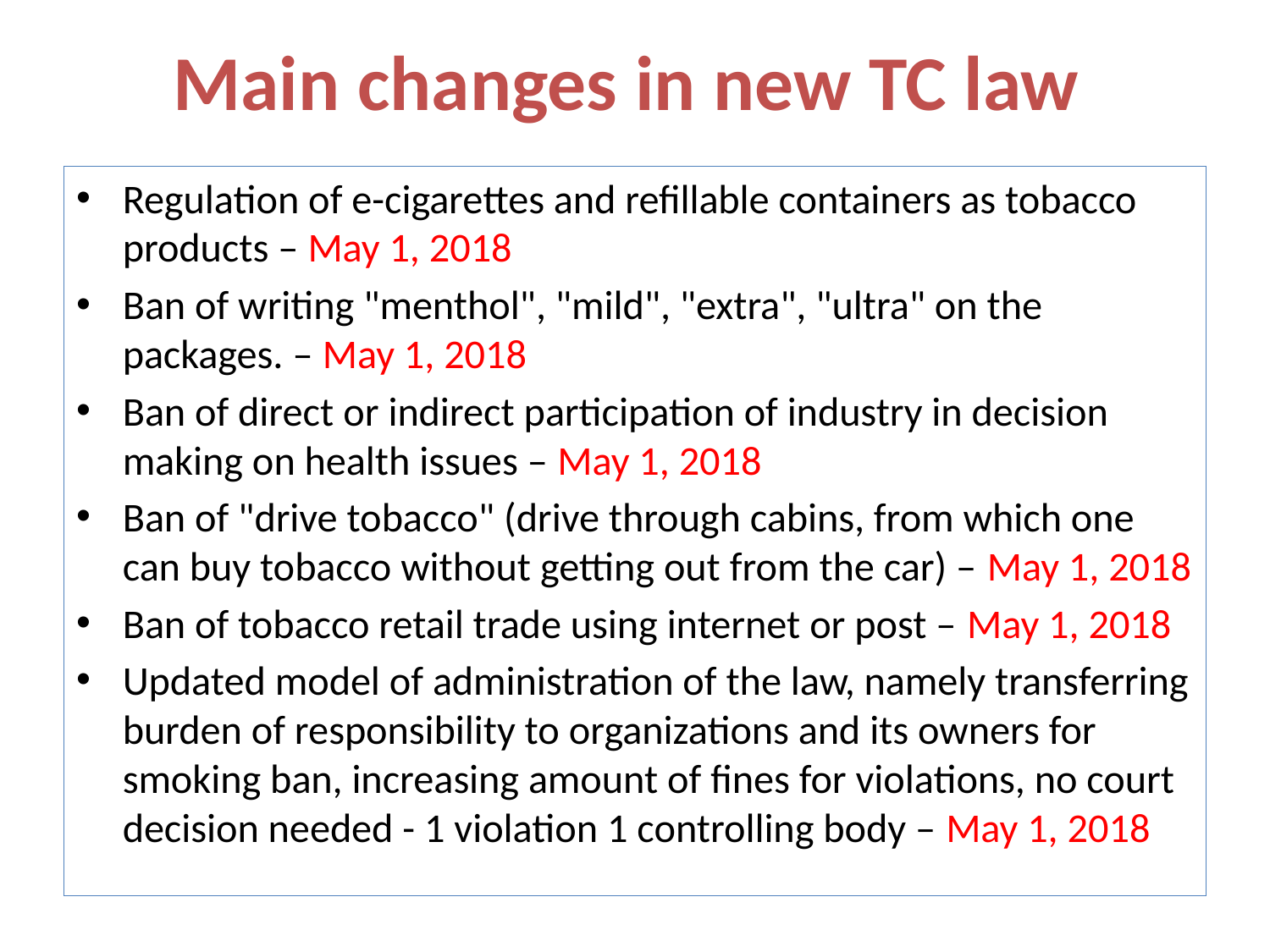

# Main changes in new TC law
Regulation of e-cigarettes and refillable containers as tobacco products – May 1, 2018
Ban of writing "menthol", "mild", "extra", "ultra" on the packages. – May 1, 2018
Ban of direct or indirect participation of industry in decision making on health issues – May 1, 2018
Ban of "drive tobacco" (drive through cabins, from which one can buy tobacco without getting out from the car) – May 1, 2018
Ban of tobacco retail trade using internet or post – May 1, 2018
Updated model of administration of the law, namely transferring burden of responsibility to organizations and its owners for smoking ban, increasing amount of fines for violations, no court decision needed - 1 violation 1 controlling body – May 1, 2018